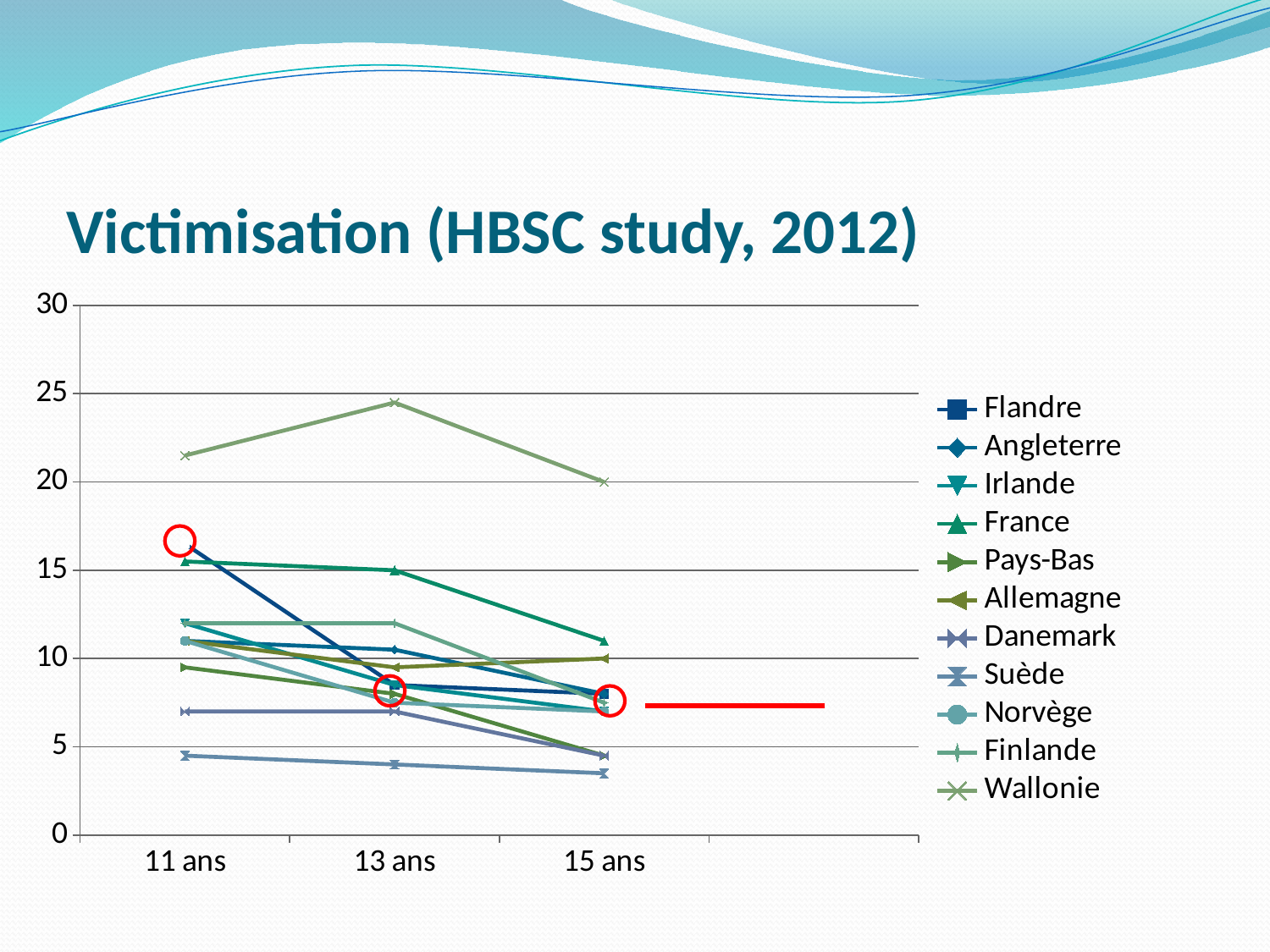

# Victimisation (HBSC study, 2012)

### Chart

| Category | Flandre | Angleterre | Irlande  | France | Pays-Bas | Allemagne | Danemark | Suède  | Norvège | Finlande | Wallonie |
|---|---|---|---|---|---|---|---|---|---|---|---|
| 11 ans | 16.5 | 11.0 | 12.0 | 15.5 | 9.5 | 11.0 | 7.0 | 4.5 | 11.0 | 12.0 | 21.5 |
| 13 ans | 8.5 | 10.5 | 8.5 | 15.0 | 8.0 | 9.5 | 7.0 | 4.0 | 7.5 | 12.0 | 24.5 |
| 15 ans | 8.0 | 8.0 | 7.0 | 11.0 | 4.5 | 10.0 | 4.5 | 3.5 | 7.0 | 7.5 | 20.0 |